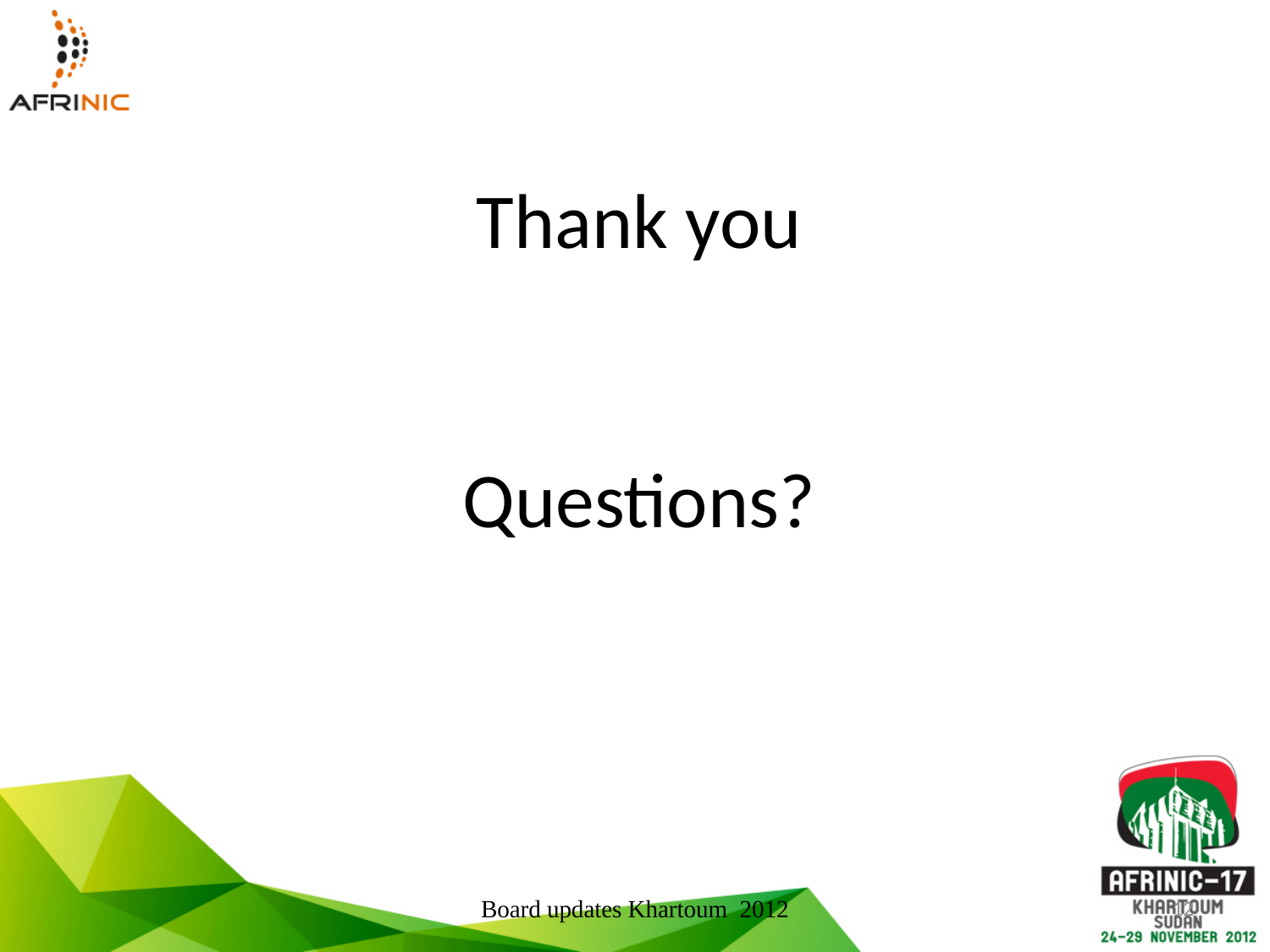

# Thank you Questions?
Board updates Khartoum  2012
12